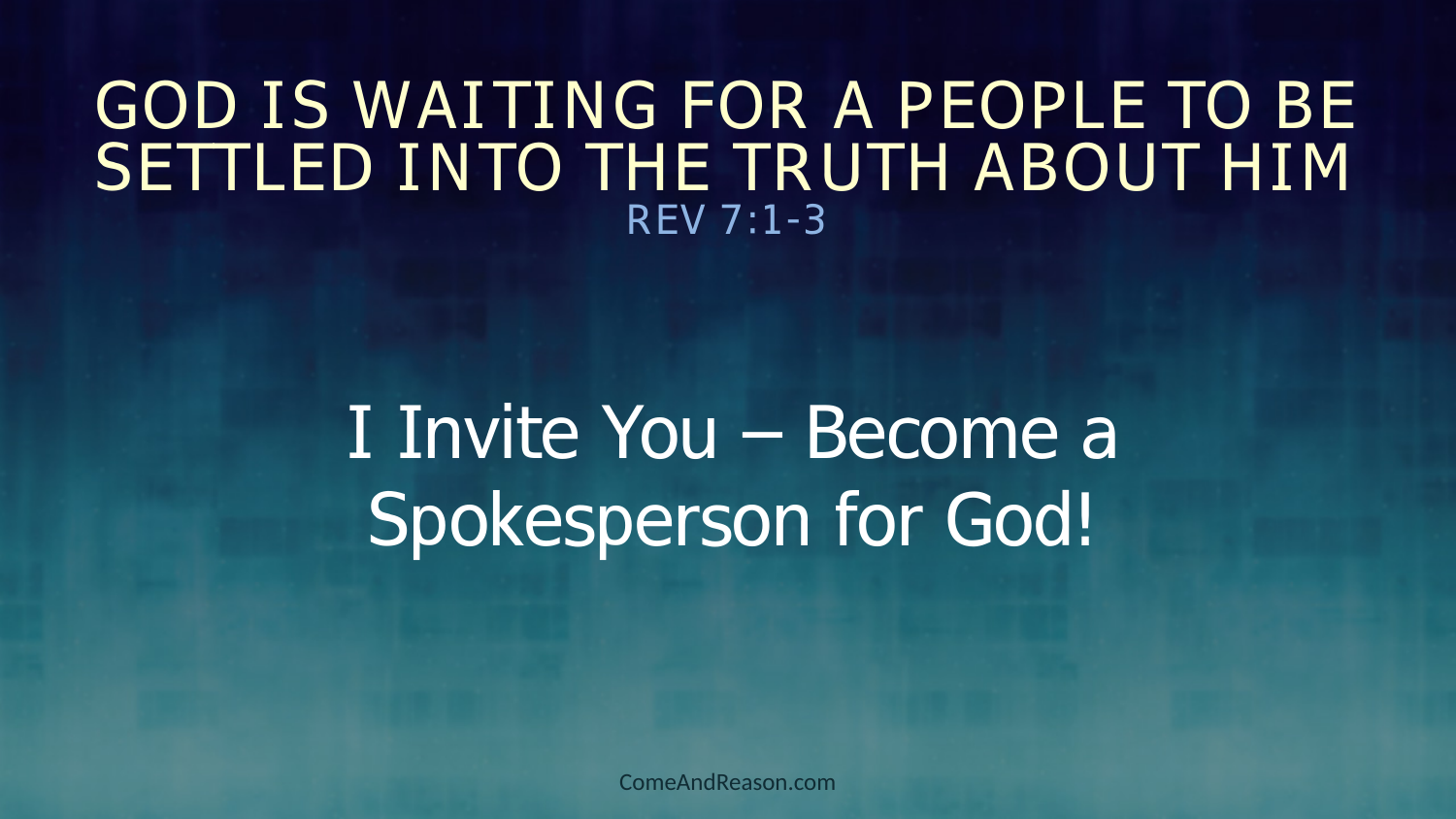

# God is waiting for a people to be settled into the truth about Him Rev 7:1-3
I Invite You – Become a Spokesperson for God!
ComeAndReason.com